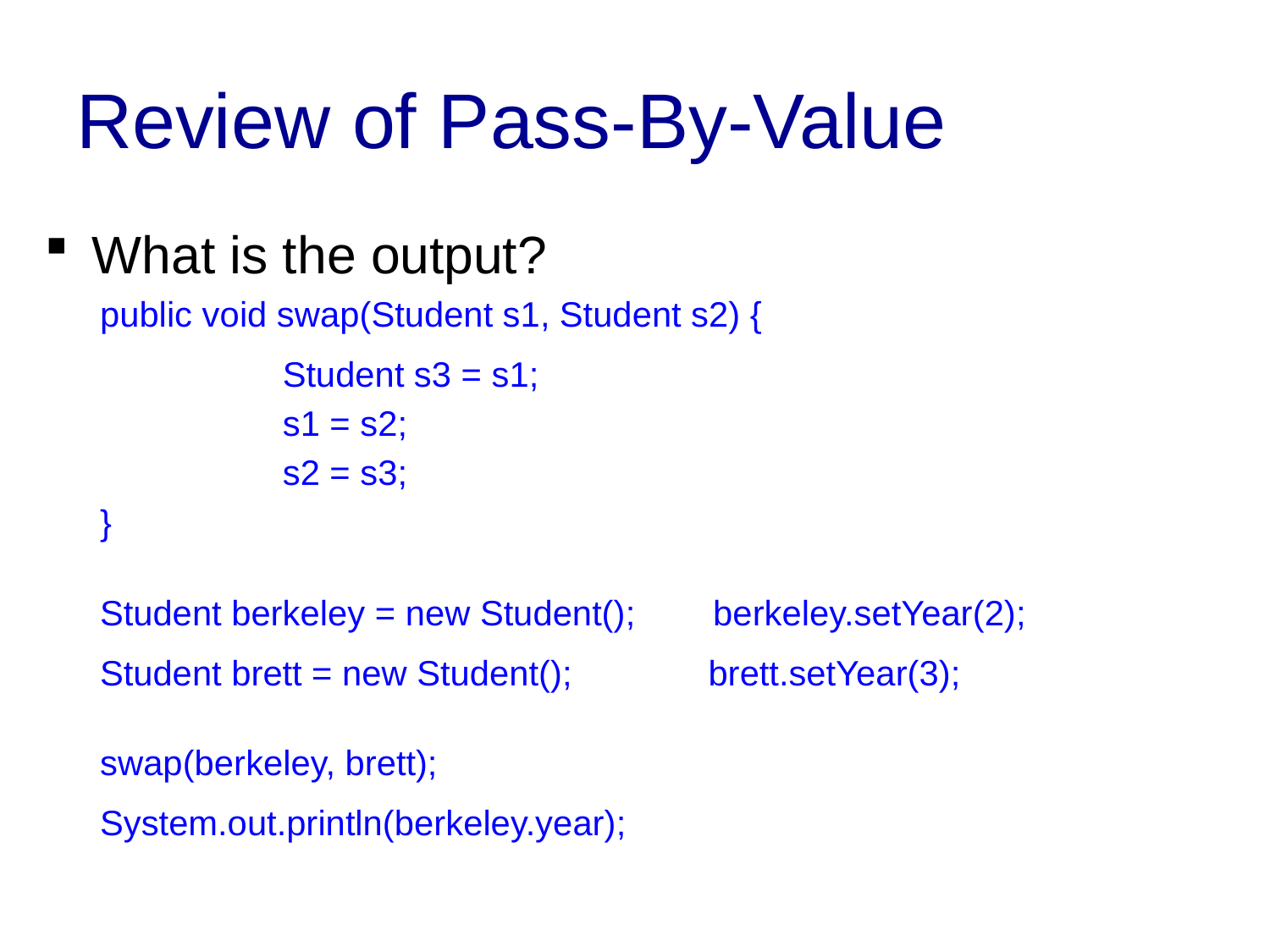

# Review of Pass-By-Value
What is the output?
public void swap(Student s1, Student s2) {
	Student s3 = s1;
	s1 = s2;
	s2 = s3;
}

Student berkeley = new Student();        berkeley.setYear(2);
Student brett = new Student();              brett.setYear(3);

swap(berkeley, brett);
System.out.println(berkeley.year);